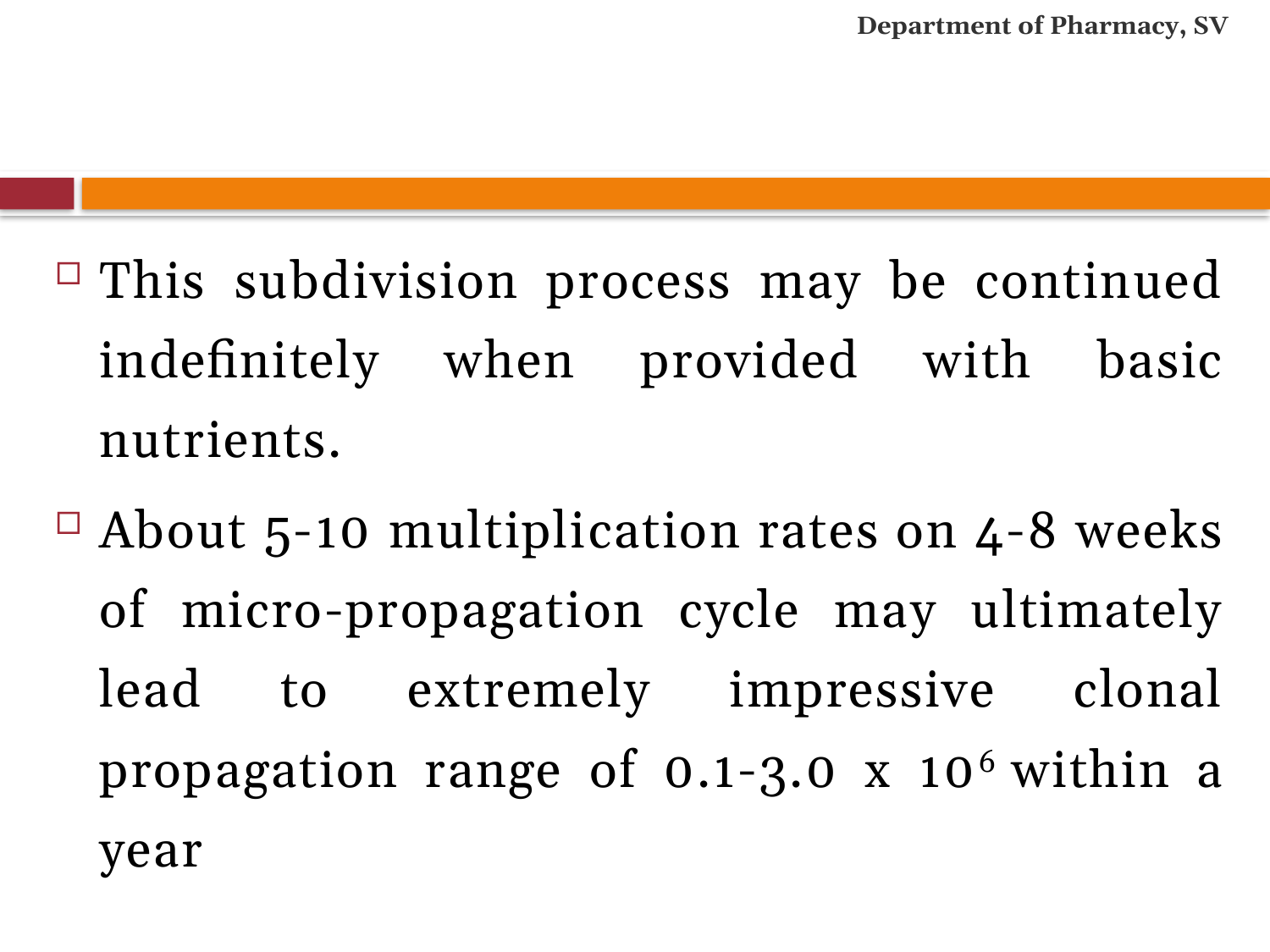

Department of Pharmacy, SV
#
This subdivision process may be continued indefinitely when provided with basic nutrients.
About 5-10 multipli­cation rates on 4-8 weeks of micro-propagation cycle may ultimately lead to extremely impressive clonal propagation range of 0.1-3.0 x 106 within a year